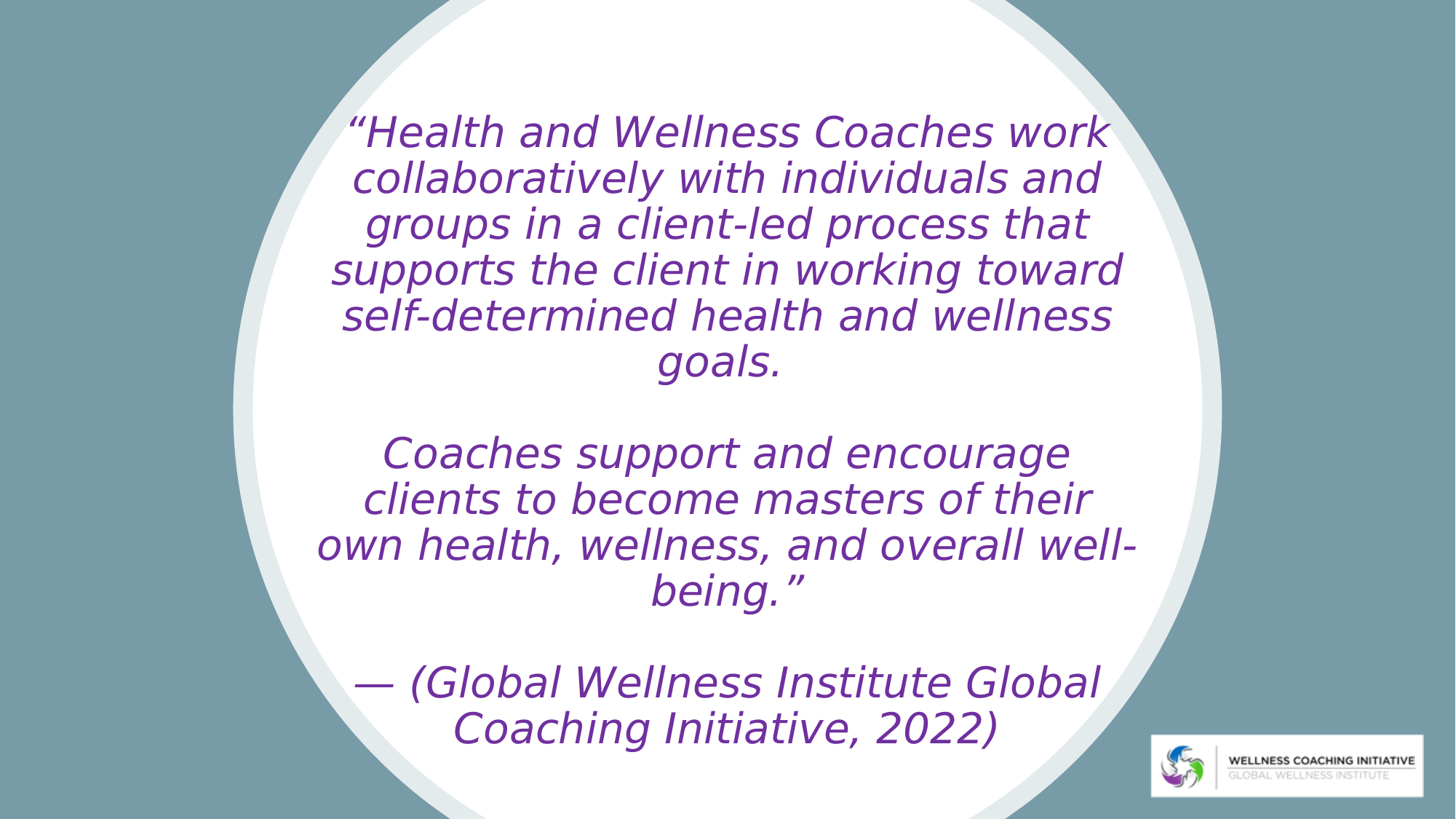

“Health and Wellness Coaches work collaboratively with individuals and groups in a client-led process that supports the client in working toward self-determined health and wellness goals.
Coaches support and encourage clients to become masters of their own health, wellness, and overall well-being.”
— (Global Wellness Institute Global Coaching Initiative, 2022)